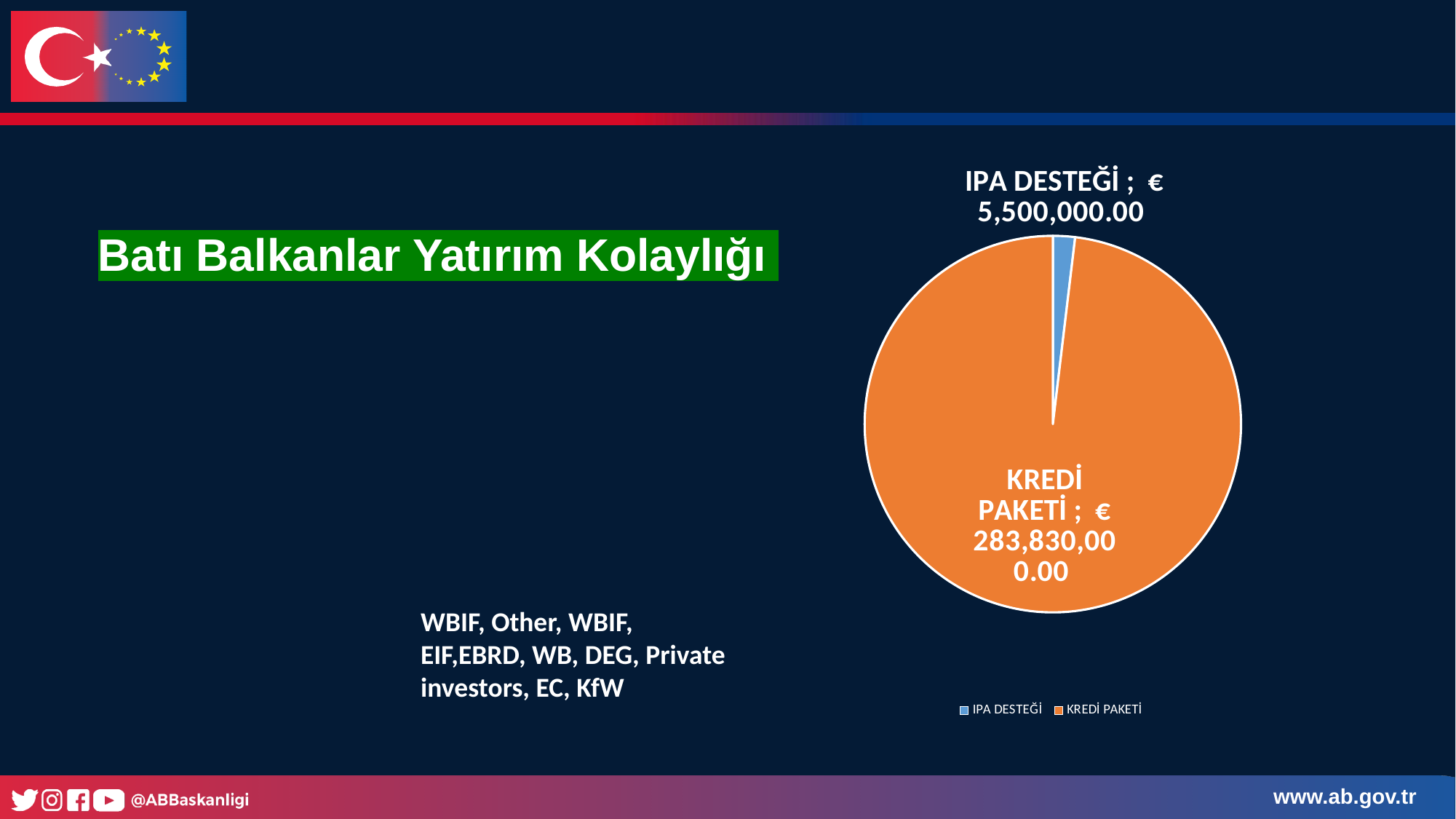

### Chart

| Category |  |
|---|---|
| IPA DESTEĞİ  | 5500000.0 |
| KREDİ PAKETİ  | 283830000.0 |
Batı Balkanlar Yatırım Kolaylığı
WBIF, Other, WBIF, EIF,EBRD, WB, DEG, Private investors, EC, KfW